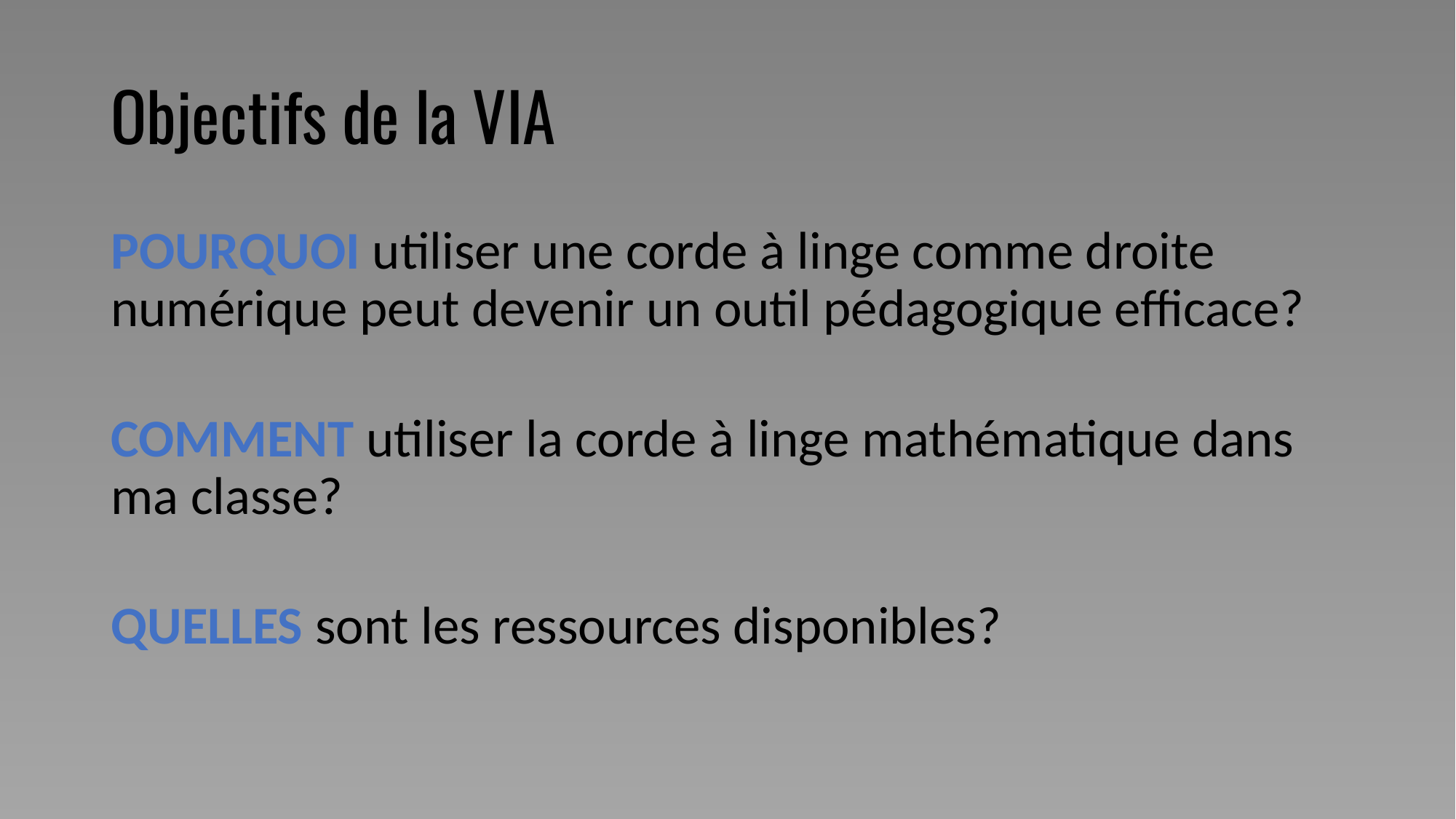

# Objectifs de la VIA
POURQUOI utiliser une corde à linge comme droite numérique peut devenir un outil pédagogique efficace?
COMMENT utiliser la corde à linge mathématique dans ma classe?
QUELLES sont les ressources disponibles?